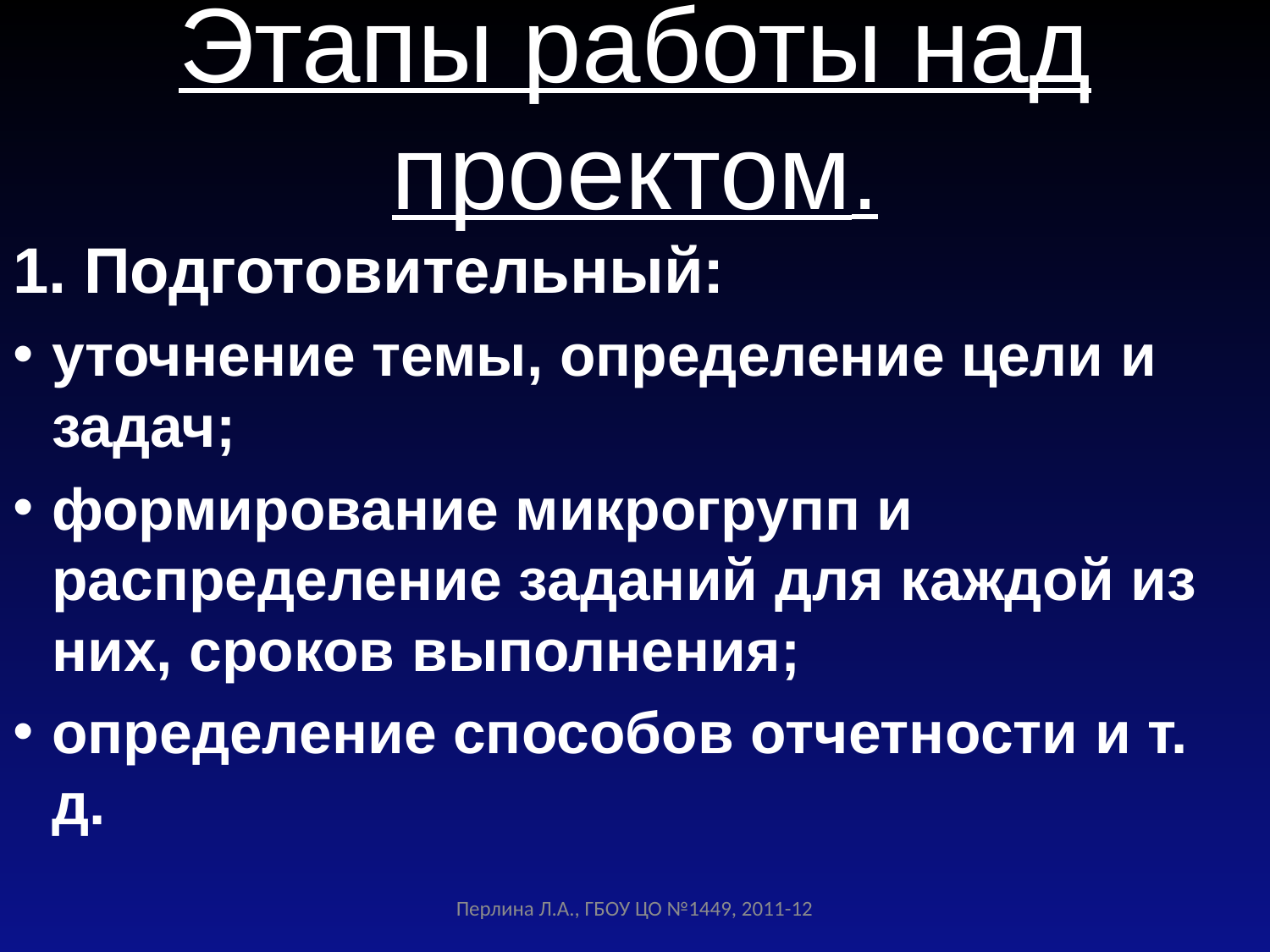

# Этапы работы над проектом.
1. Подготовительный:
уточнение темы, определение цели и задач;
формирование микрогрупп и распределение заданий для каждой из них, сроков выполнения;
определение способов отчетности и т. д.

Перлина Л.А., ГБОУ ЦО №1449, 2011-12